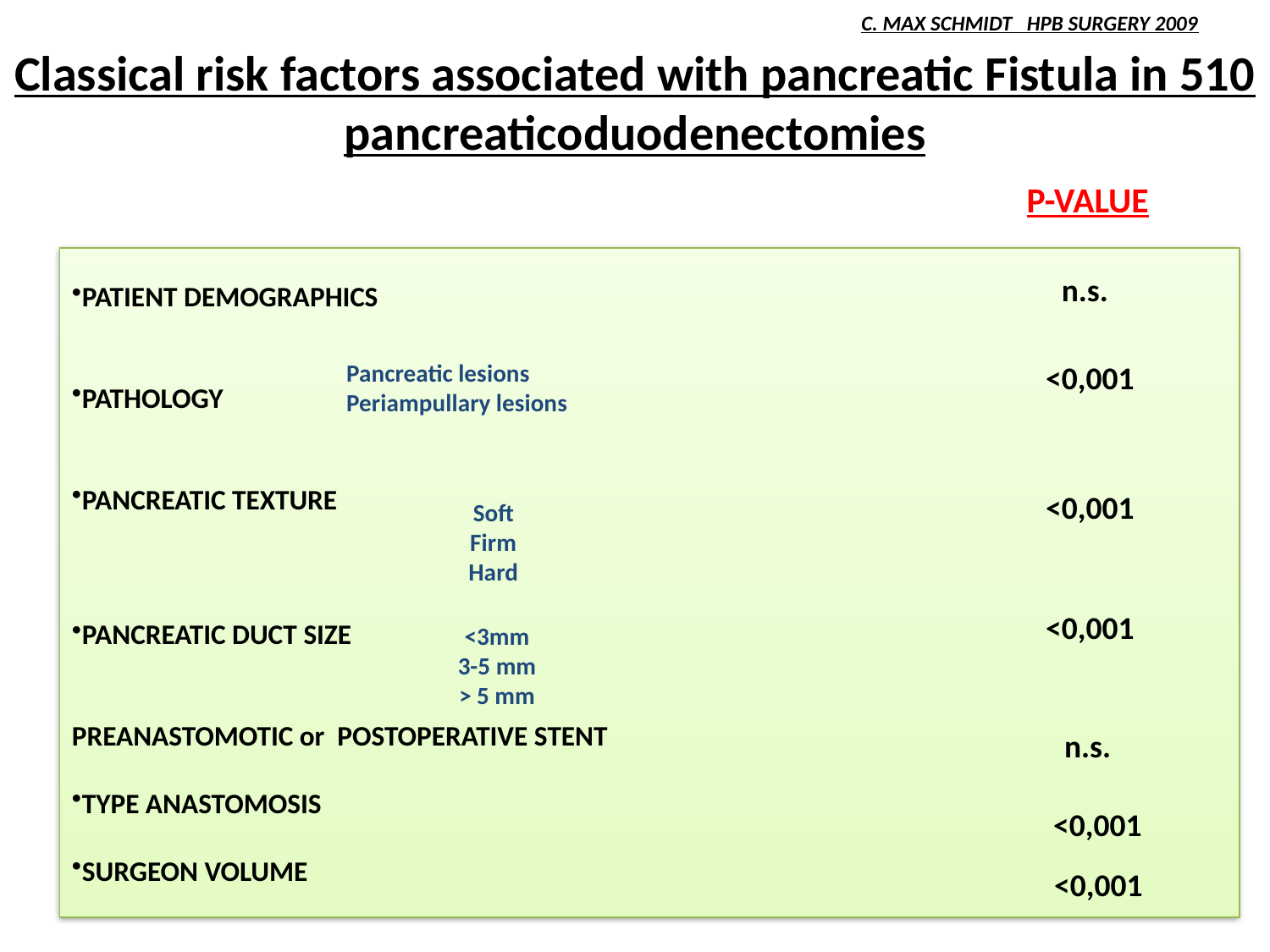

C. MAX SCHMIDT   HPB SURGERY 2009
# Classical risk factors associated with pancreatic Fistula in 510 pancreaticoduodenectomies
P-VALUE
M
F
PATIENT DEMOGRAPHICS
PATHOLOGY
PANCREATIC TEXTURE
PANCREATIC DUCT SIZE
PREANASTOMOTIC or  POSTOPERATIVE STENT
TYPE ANASTOMOSIS
SURGEON VOLUME
  n.s.
   Pancreatic lesions
   Periampullary lesions
<0,001
Soft
Firm
Hard
<0,001
<3mm
3-5 mm
> 5 mm
<0,001
n.s.
<0,001
   <0,001